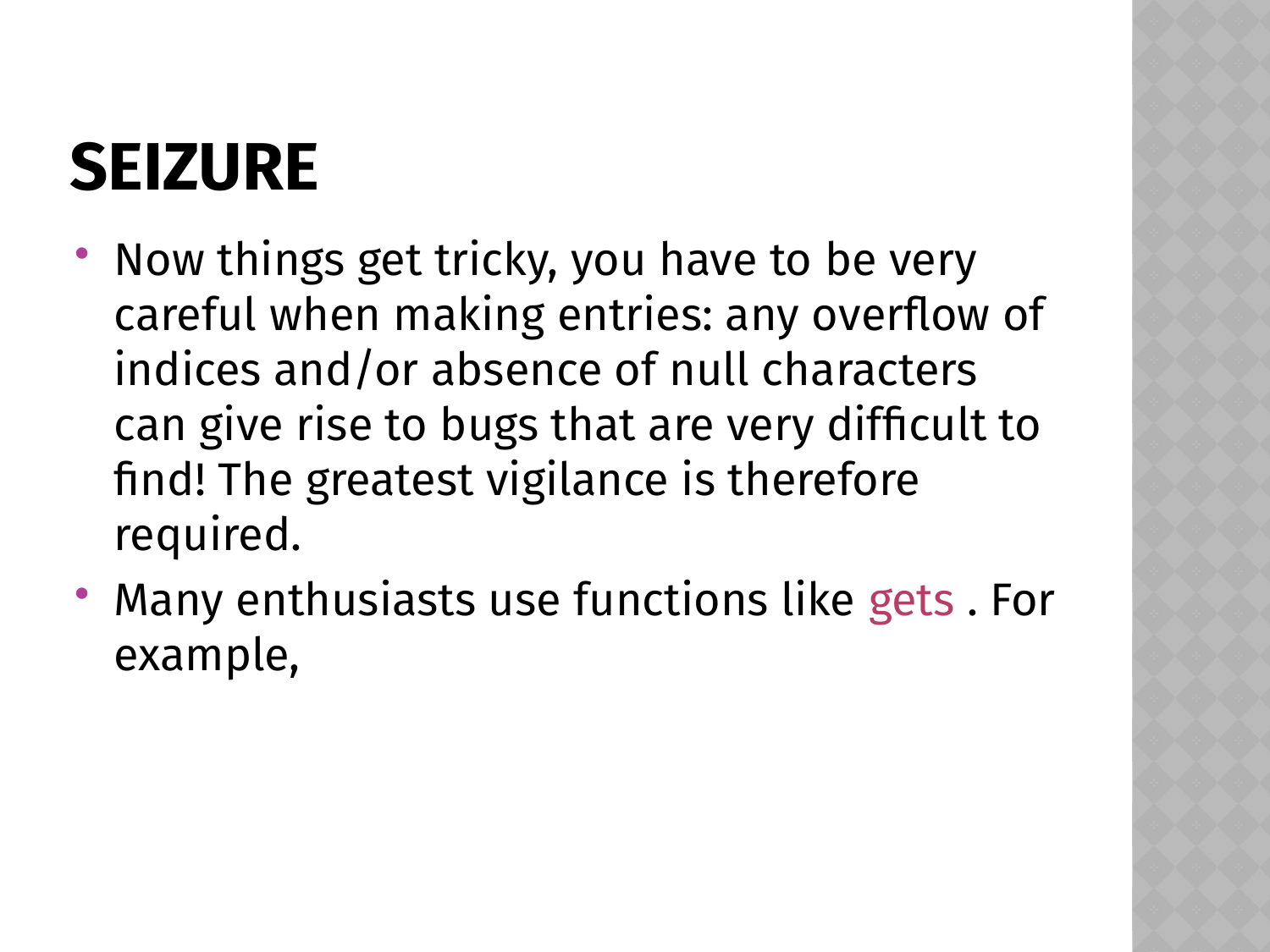

# Seizure
Now things get tricky, you have to be very careful when making entries: any overflow of indices and/or absence of null characters can give rise to bugs that are very difficult to find! The greatest vigilance is therefore required.
Many enthusiasts use functions like gets . For example,